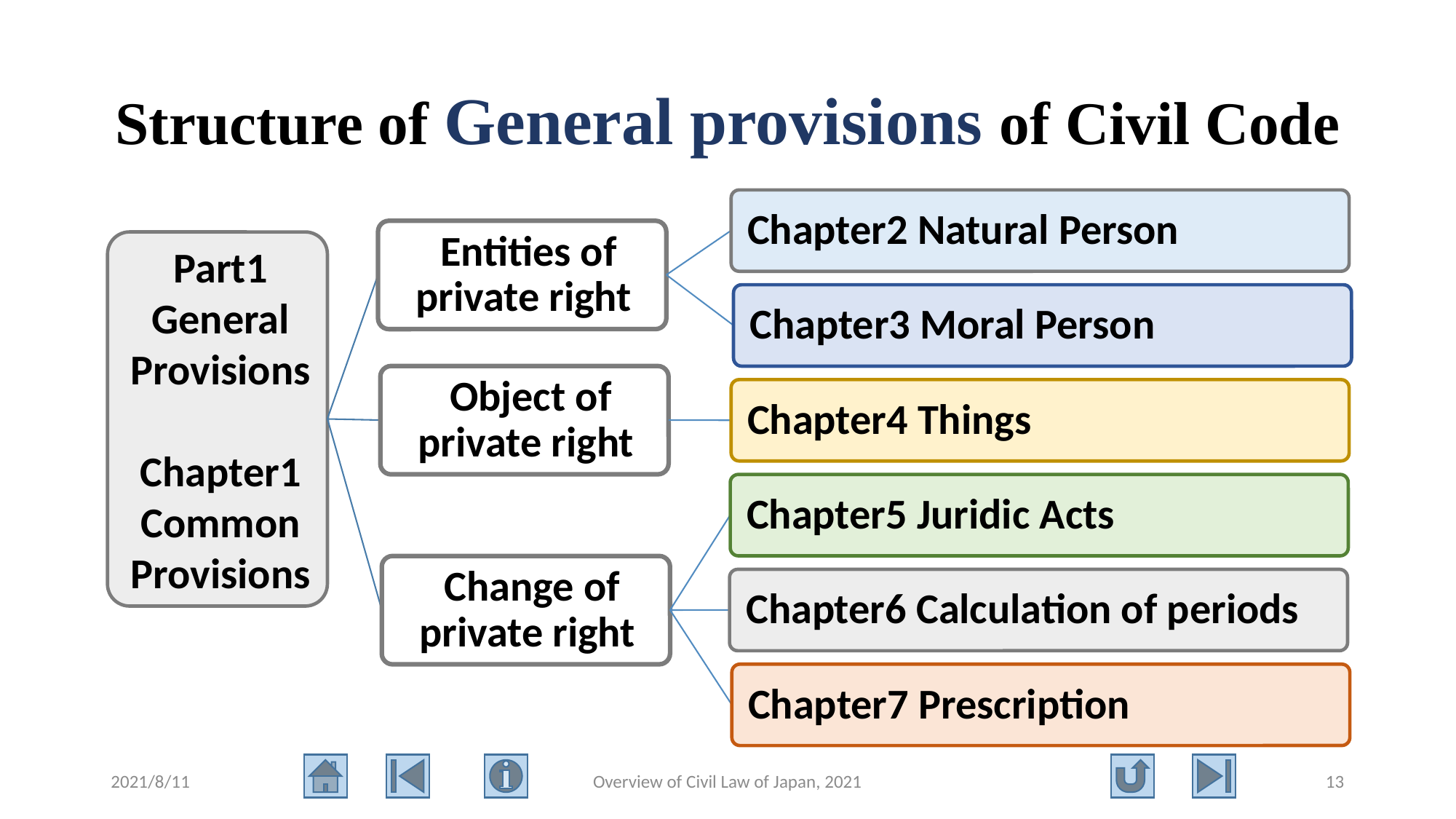

# Structure of General provisions of Civil Code
Part1
General Provisions

Chapter1
Common Provisions

 Entities of private right

 Chapter2 Natural Person

 Chapter3 Moral Person

 Object of private right

 Chapter4 Things

 Change of private right

 Chapter5 Juridic Acts

 Chapter6 Calculation of periods

 Chapter7 Prescription
2021/8/11
Overview of Civil Law of Japan, 2021
13